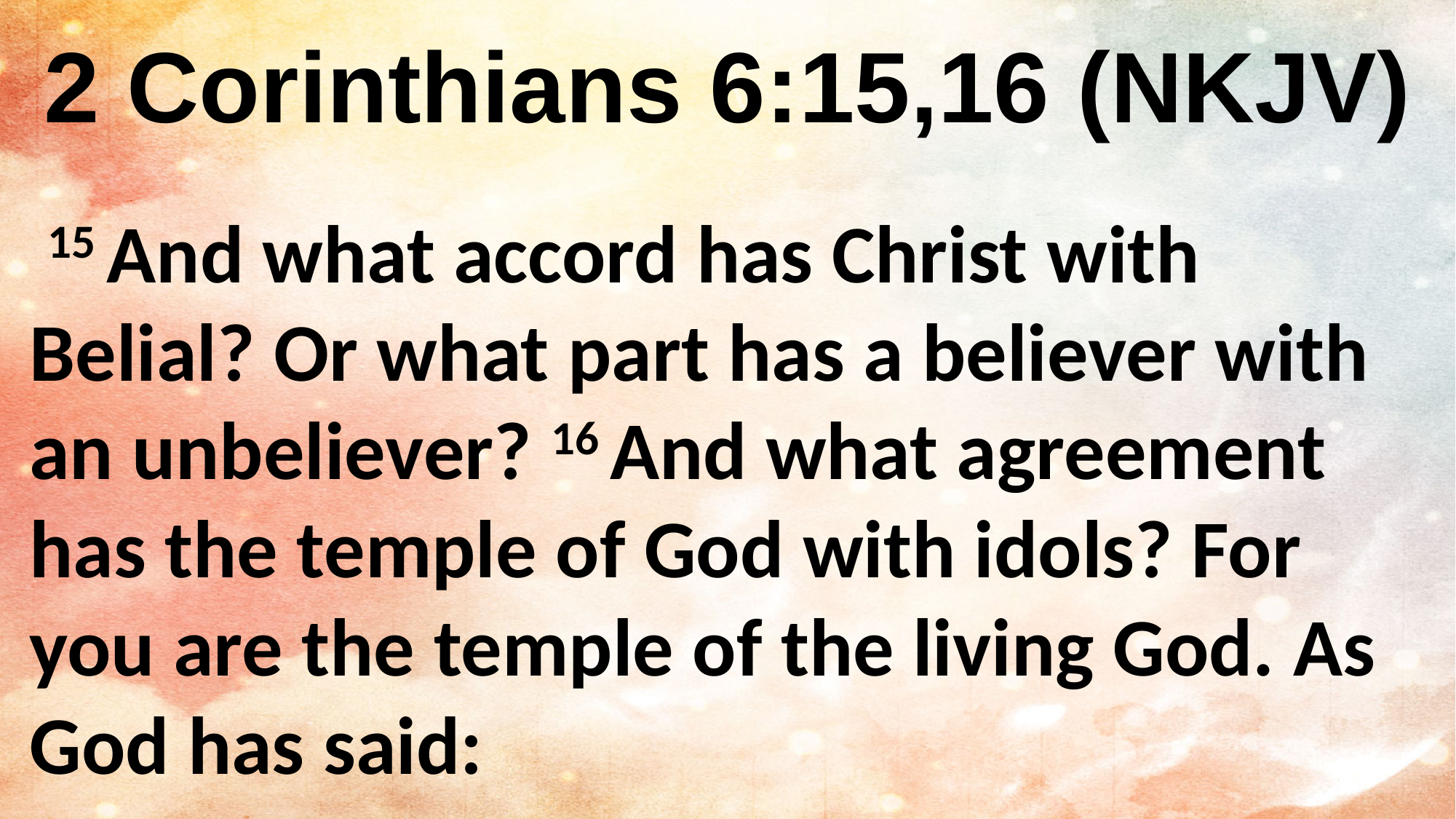

2 Corinthians 6:15,16 (NKJV)
 15 And what accord has Christ with Belial? Or what part has a believer with an unbeliever? 16 And what agreement has the temple of God with idols? For you are the temple of the living God. As God has said: